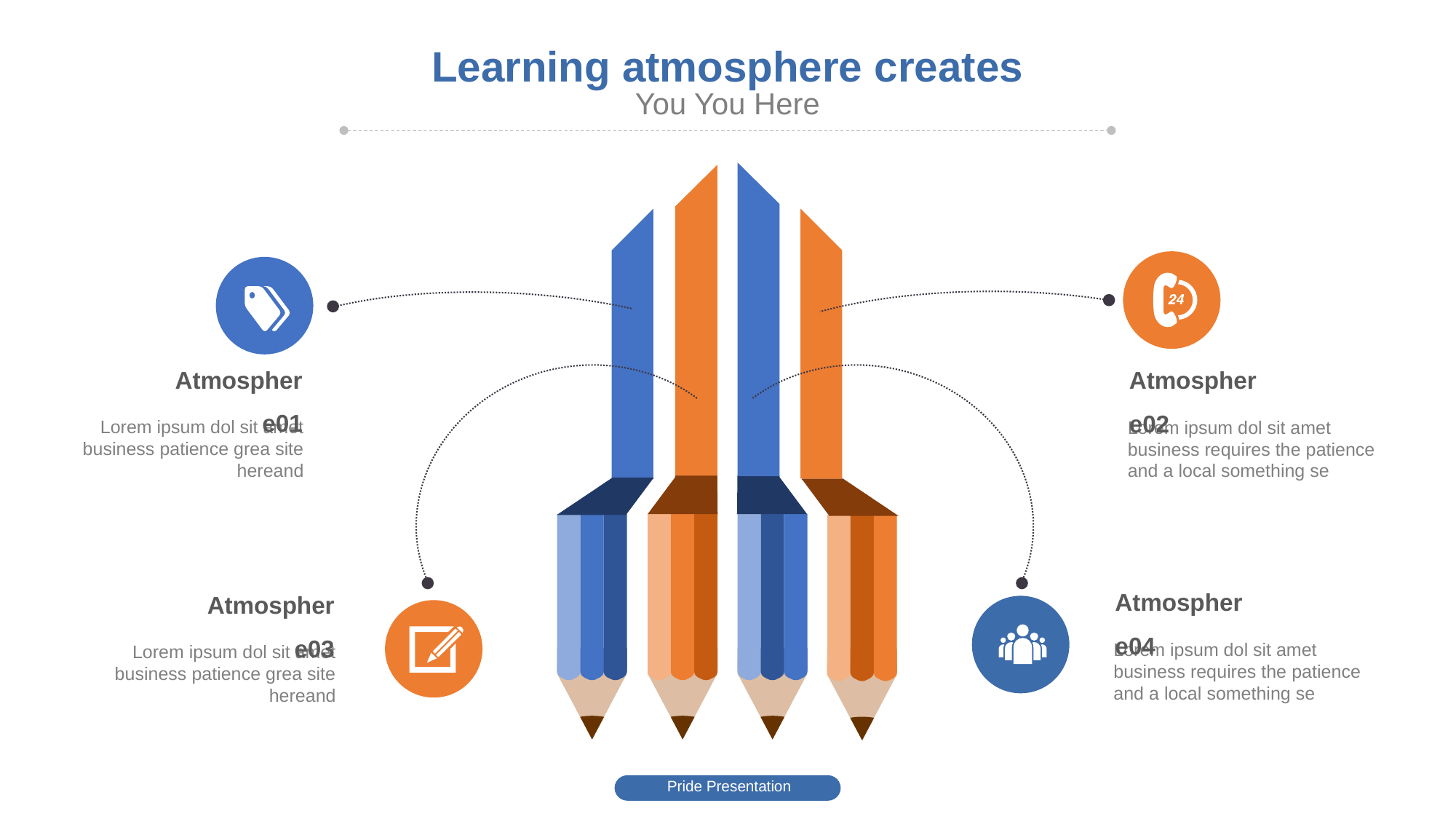

Learning atmosphere creates
You You Here

Atmosphere01
Lorem ipsum dol sit amet business patience grea site hereand
Atmosphere02
Lorem ipsum dol sit amet business requires the patience and a local something se
Atmosphere04
Lorem ipsum dol sit amet business requires the patience and a local something se
Atmosphere03
Lorem ipsum dol sit amet business patience grea site hereand

Pride Presentation